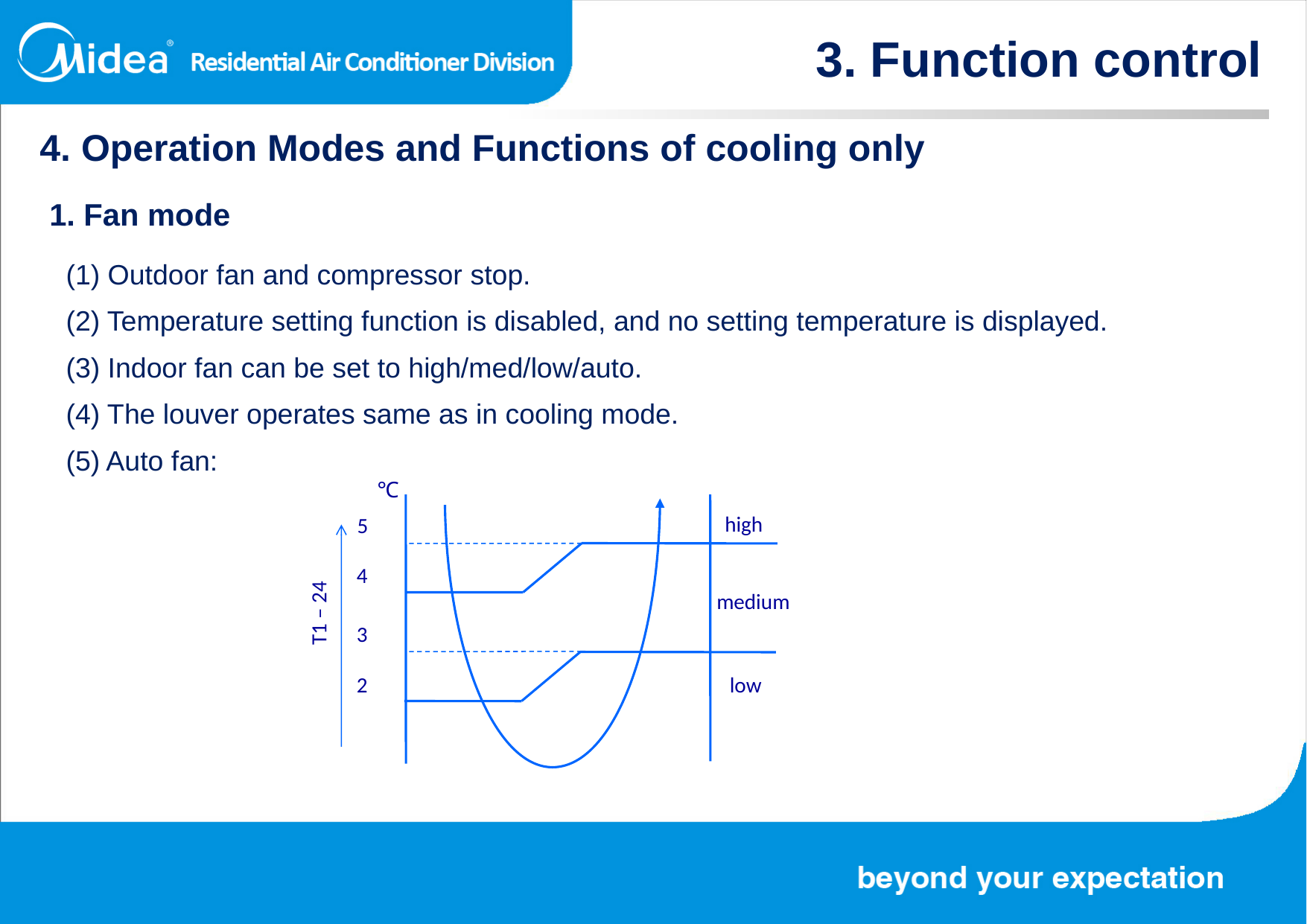

3. Function control

4. Operation Modes and Functions of cooling only
1. Fan mode
(1) Outdoor fan and compressor stop.
(2) Temperature setting function is disabled, and no setting temperature is displayed.
(3) Indoor fan can be set to high/med/low/auto.
(4) The louver operates same as in cooling mode.
(5) Auto fan:

℃

high
5

4

3

2
low

T1 – 24

medium